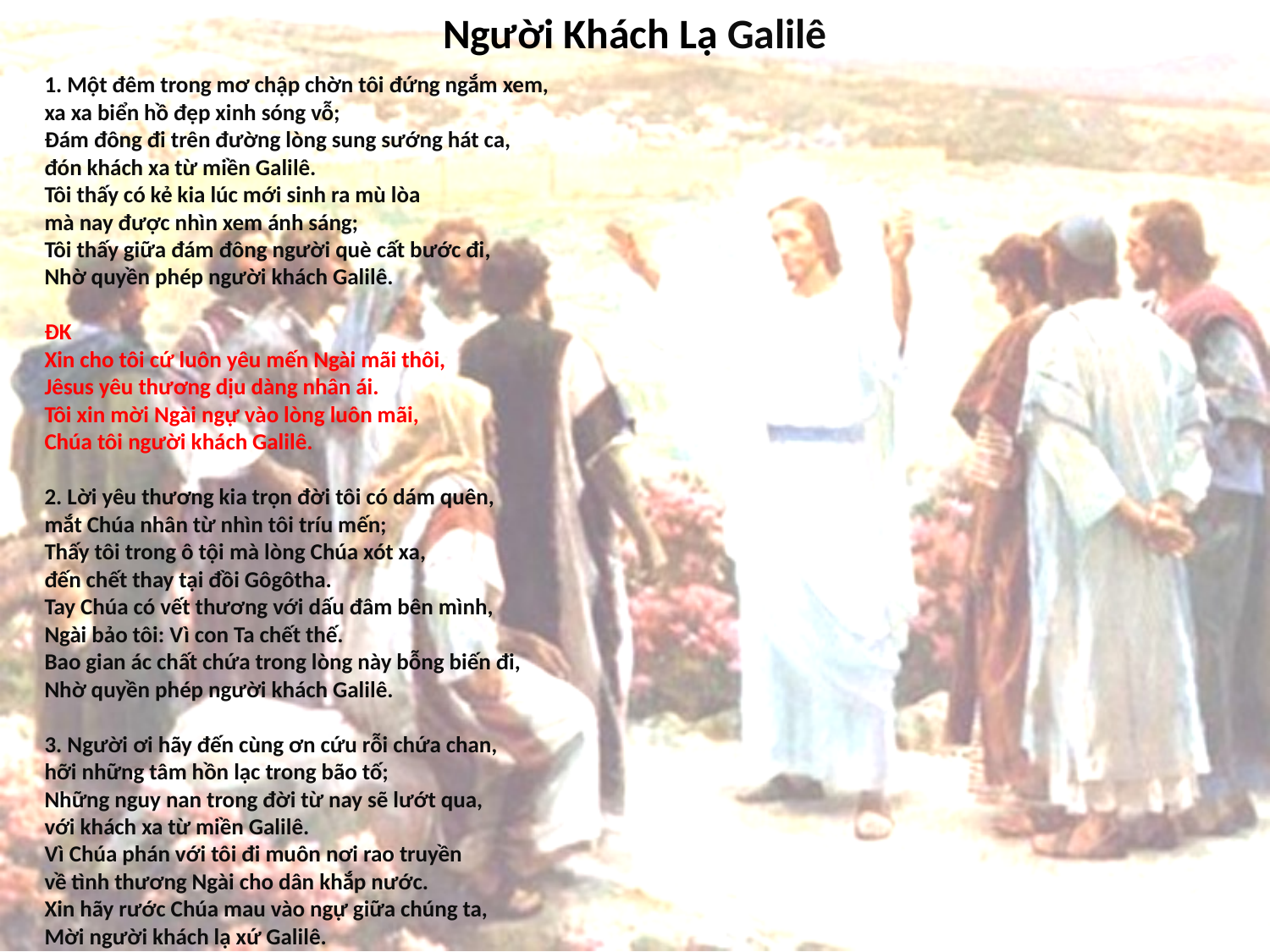

# Người Khách Lạ Galilê
1. Một đêm trong mơ chập chờn tôi đứng ngắm xem,
xa xa biển hồ đẹp xinh sóng vỗ;
Đám đông đi trên đường lòng sung sướng hát ca,
đón khách xa từ miền Galilê.
Tôi thấy có kẻ kia lúc mới sinh ra mù lòa
mà nay được nhìn xem ánh sáng;
Tôi thấy giữa đám đông người què cất bước đi,
Nhờ quyền phép người khách Galilê.
ĐK
Xin cho tôi cứ luôn yêu mến Ngài mãi thôi,
Jêsus yêu thương dịu dàng nhân ái.
Tôi xin mời Ngài ngự vào lòng luôn mãi,
Chúa tôi người khách Galilê.
2. Lời yêu thương kia trọn đời tôi có dám quên,
mắt Chúa nhân từ nhìn tôi tríu mến;
Thấy tôi trong ô tội mà lòng Chúa xót xa,
đến chết thay tại đồi Gôgôtha.
Tay Chúa có vết thương với dấu đâm bên mình,
Ngài bảo tôi: Vì con Ta chết thế.
Bao gian ác chất chứa trong lòng này bỗng biến đi,
Nhờ quyền phép người khách Galilê.
3. Người ơi hãy đến cùng ơn cứu rỗi chứa chan,
hỡi những tâm hồn lạc trong bão tố;
Những nguy nan trong đời từ nay sẽ lướt qua,
với khách xa từ miền Galilê.
Vì Chúa phán với tôi đi muôn nơi rao truyền
về tình thương Ngài cho dân khắp nước.
Xin hãy rước Chúa mau vào ngự giữa chúng ta,
Mời người khách lạ xứ Galilê.